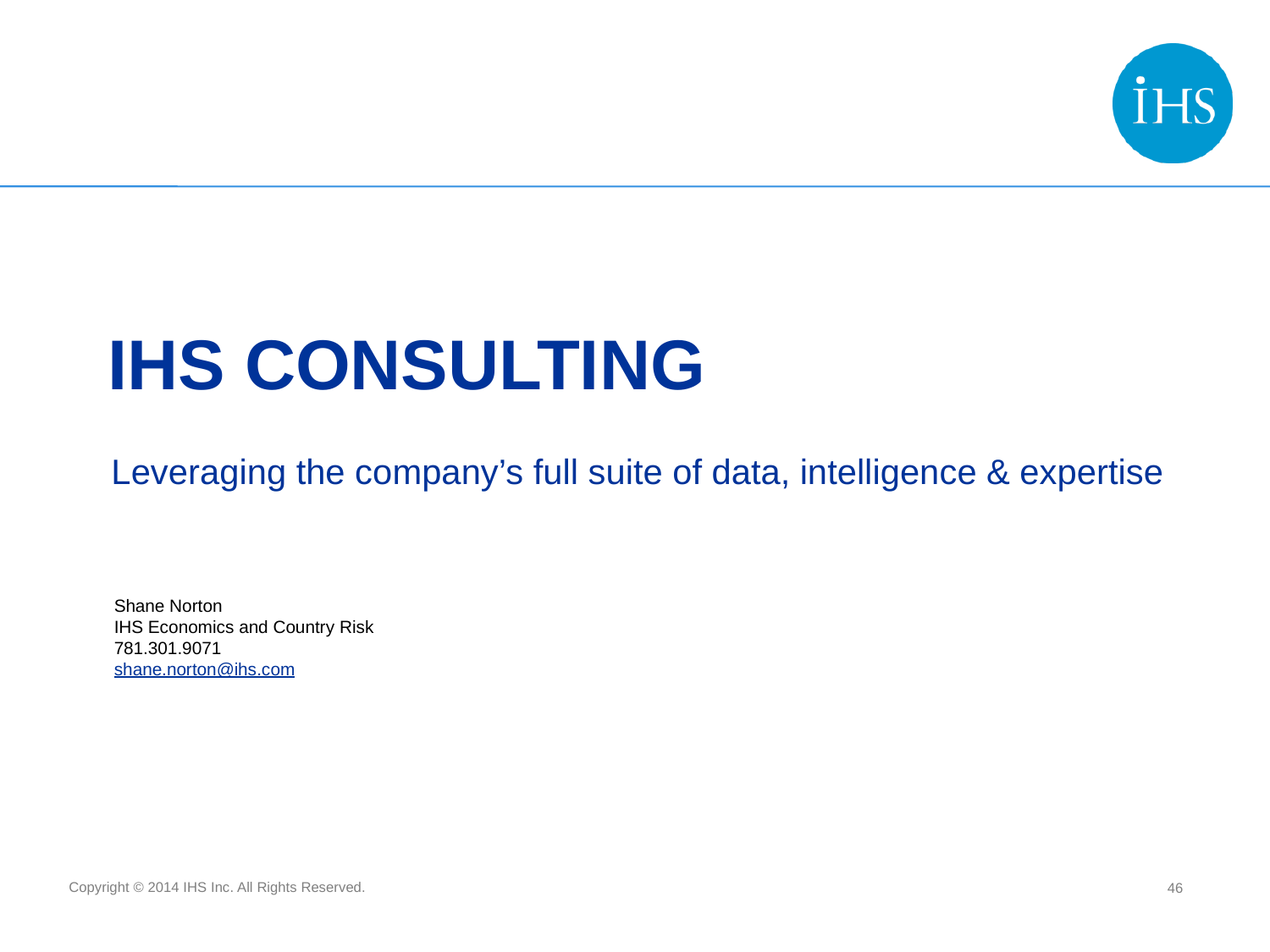

Leveraging the company’s full suite of data, intelligence & expertise
# IHS Consulting

Shane Norton
IHS Economics and Country Risk
781.301.9071
shane.norton@ihs.com

46